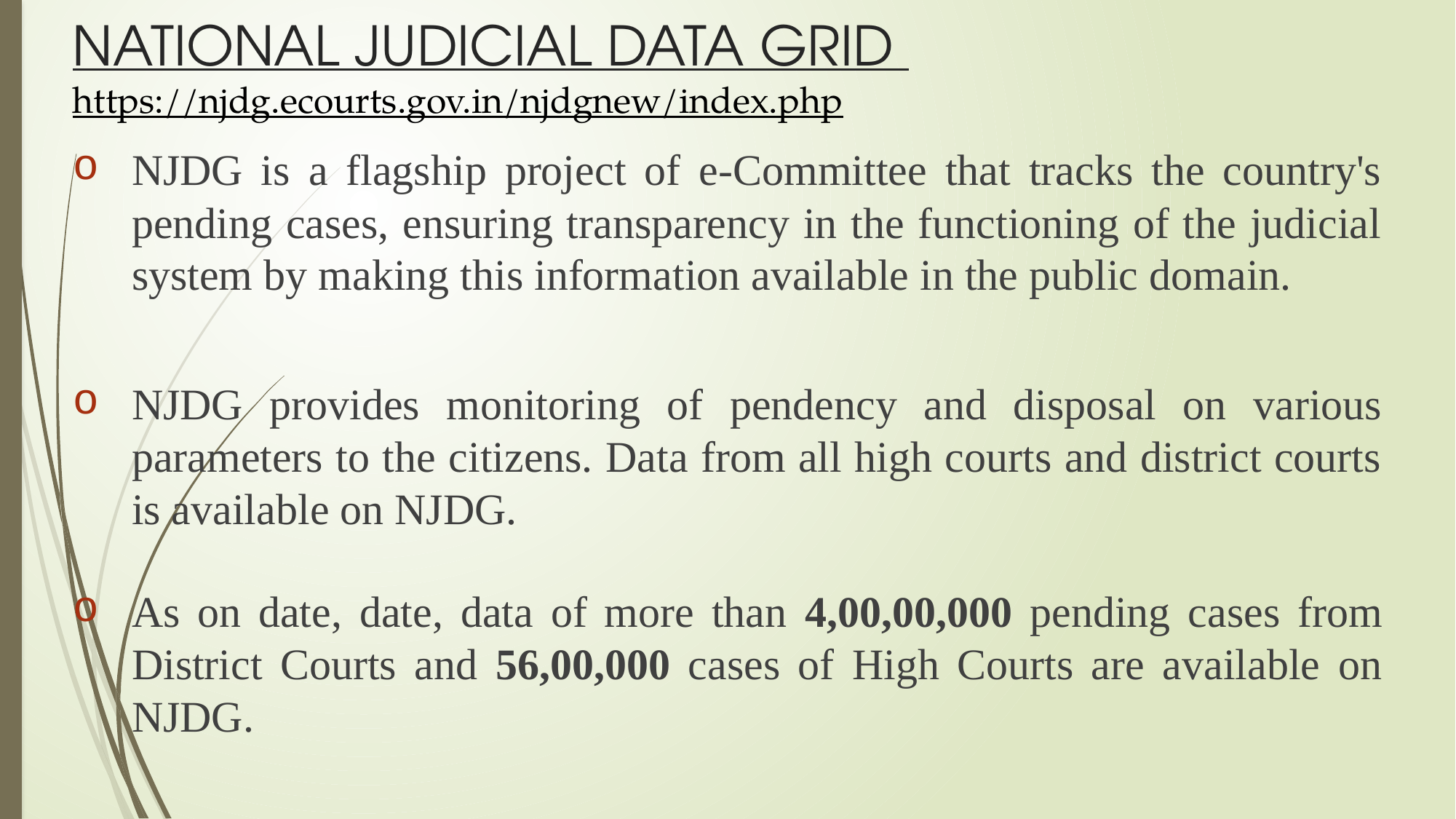

# NATIONAL JUDICIAL DATA GRID https://njdg.ecourts.gov.in/njdgnew/index.php
NJDG is a flagship project of e-Committee that tracks the country's pending cases, ensuring transparency in the functioning of the judicial system by making this information available in the public domain.

NJDG provides monitoring of pendency and disposal on various parameters to the citizens. Data from all high courts and district courts is available on NJDG.

As on date, date, data of more than 4,00,00,000 pending cases from District Courts and 56,00,000 cases of High Courts are available on NJDG.